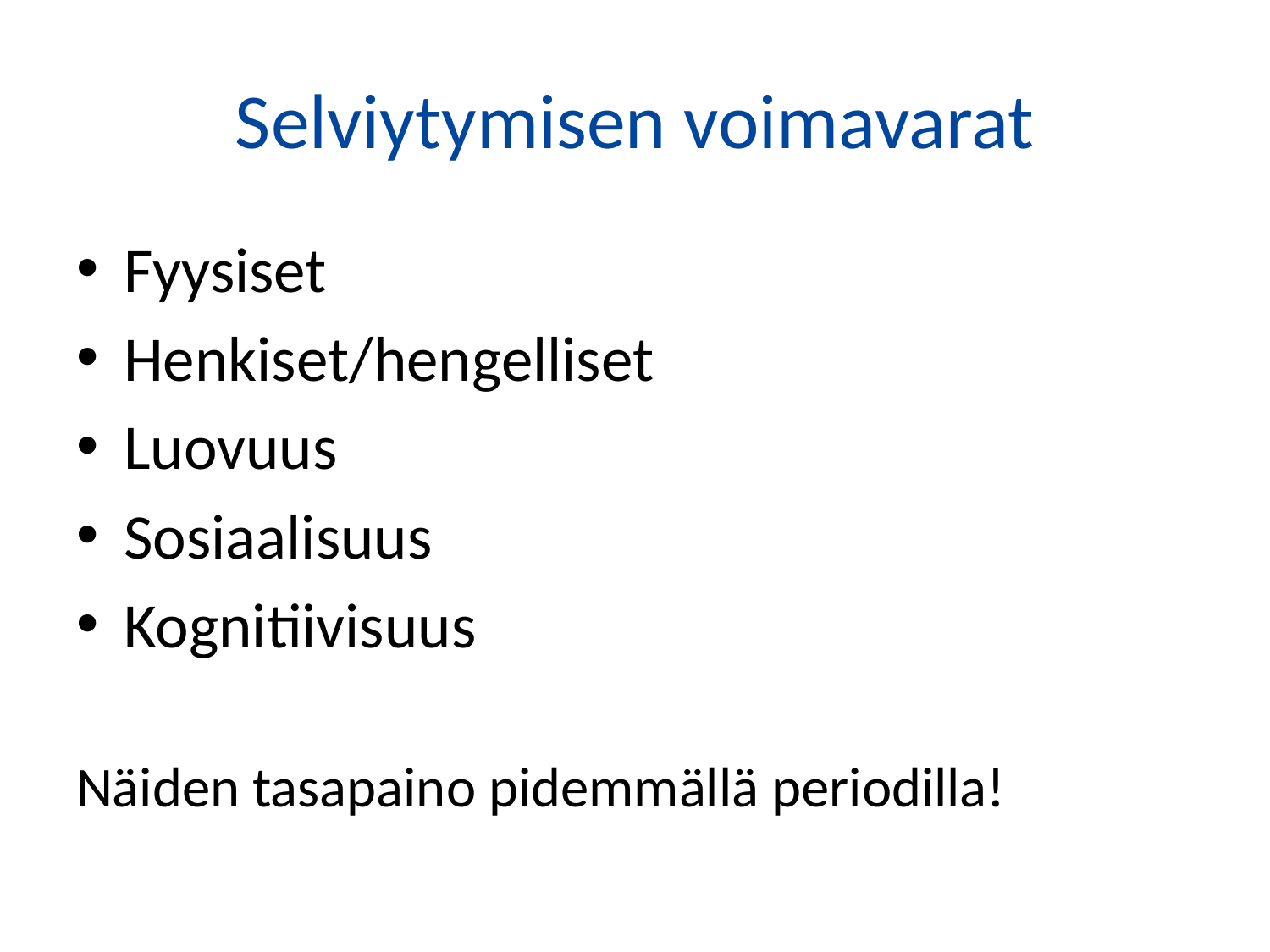

# Selviytymisen voimavarat
Fyysiset
Henkiset/hengelliset
Luovuus
Sosiaalisuus
Kognitiivisuus

Näiden tasapaino pidemmällä periodilla!